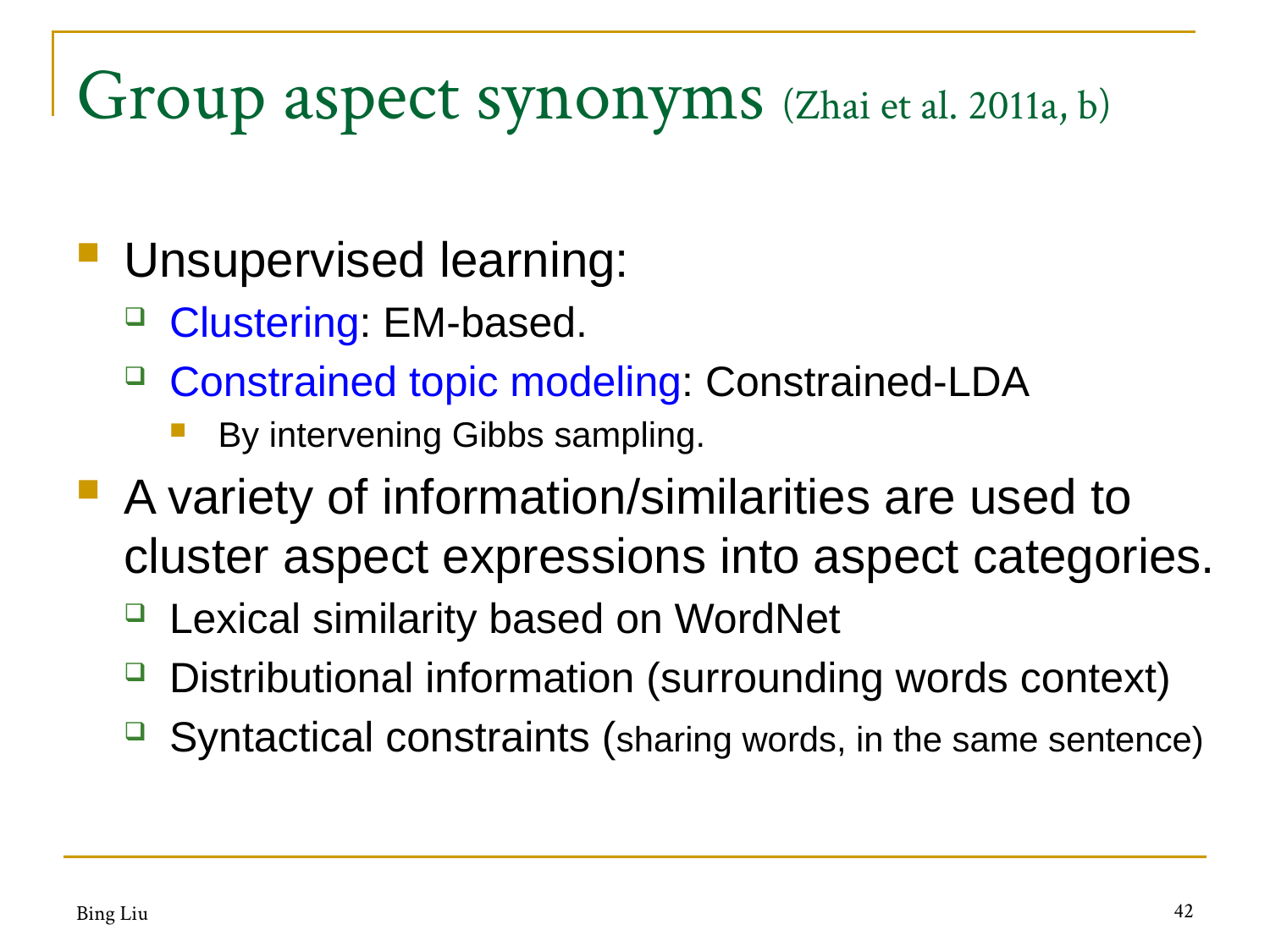

# Group aspect synonyms (Zhai et al. 2011a, b)
Unsupervised learning:
Clustering: EM-based.
Constrained topic modeling: Constrained-LDA
By intervening Gibbs sampling.
A variety of information/similarities are used to cluster aspect expressions into aspect categories.
Lexical similarity based on WordNet
Distributional information (surrounding words context)
Syntactical constraints (sharing words, in the same sentence)
42
Bing Liu